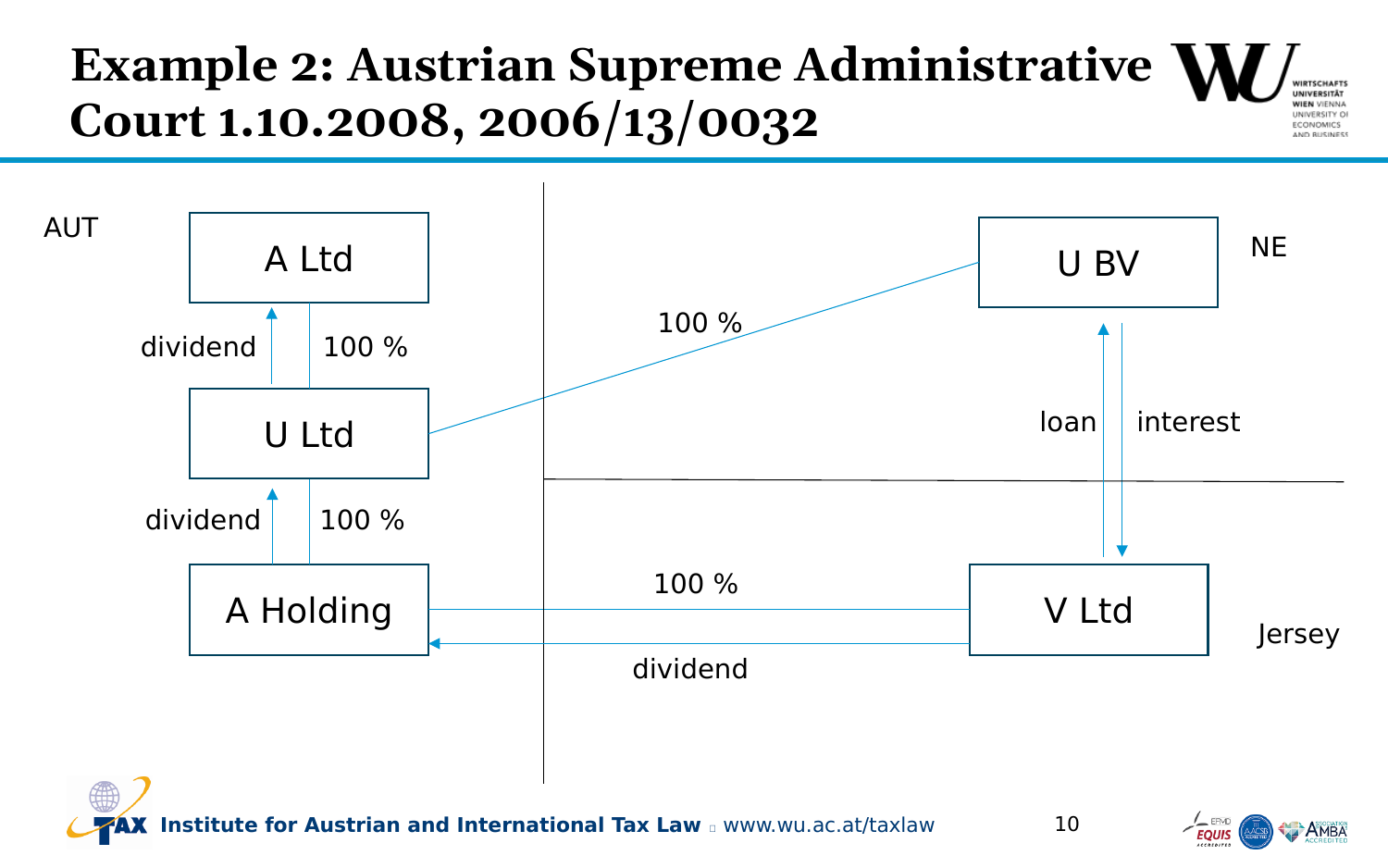

# Example 2: Austrian Supreme Administrative Court 1.10.2008, 2006/13/0032
AUT
A Ltd
U BV
NE
100 %
dividend

100 %
U Ltd
loan
interest
dividend
100 %
100 %
V Ltd
A Holding
Jersey
dividend
10